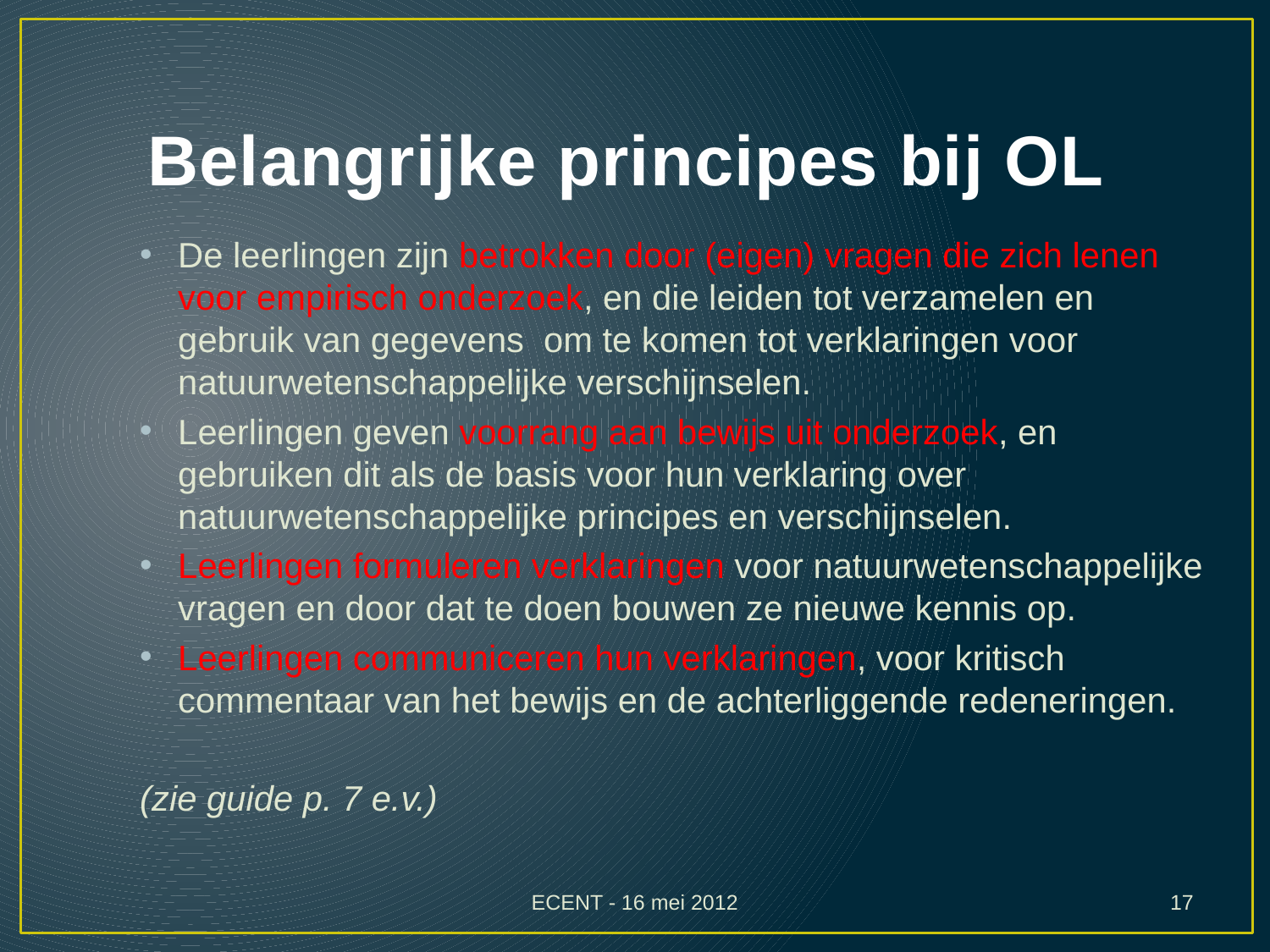

# Belangrijke principes bij OL
De leerlingen zijn betrokken door (eigen) vragen die zich lenen voor empirisch onderzoek, en die leiden tot verzamelen en gebruik van gegevens  om te komen tot verklaringen voor natuurwetenschappelijke verschijnselen.
Leerlingen geven voorrang aan bewijs uit onderzoek, en gebruiken dit als de basis voor hun verklaring over natuurwetenschappelijke principes en verschijnselen.
Leerlingen formuleren verklaringen voor natuurwetenschappelijke vragen en door dat te doen bouwen ze nieuwe kennis op.
Leerlingen communiceren hun verklaringen, voor kritisch commentaar van het bewijs en de achterliggende redeneringen.

(zie guide p. 7 e.v.)

ECENT - 16 mei 2012
17